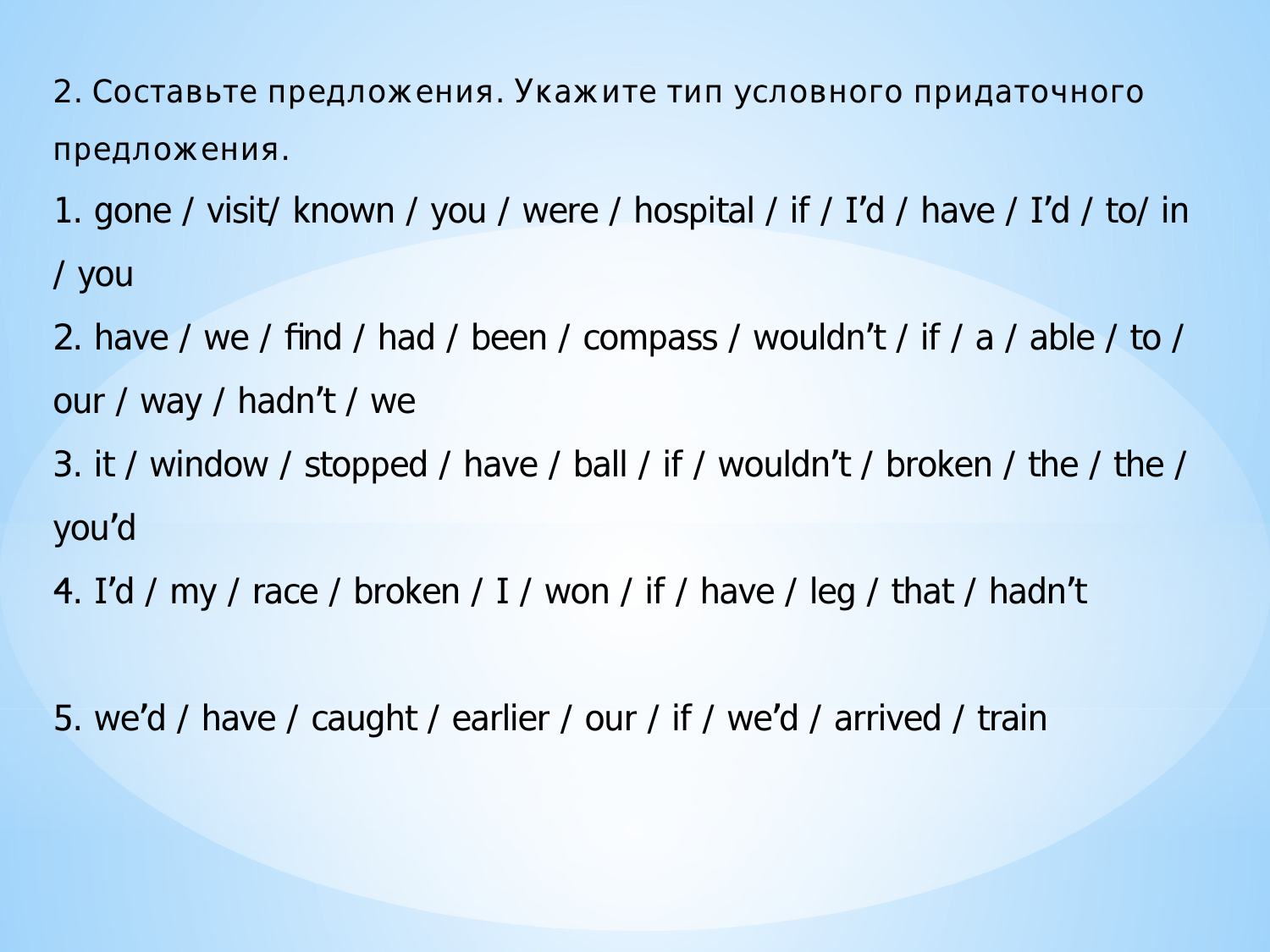

2. Составьте предложения. Укажите тип условного придаточного предложения.
1. gone / visit/ known / you / were / hospital / if / I’d / have / I’d / to/ in / you
2. have / we / find / had / been / compass / wouldn’t / if / a / able / to / our / way / hadn’t / we
3. it / window / stopped / have / ball / if / wouldn’t / broken / the / the / you’d
4. I’d / my / race / broken / I / won / if / have / leg / that / hadn’t
5. we’d / have / caught / earlier / our / if / we’d / arrived / train